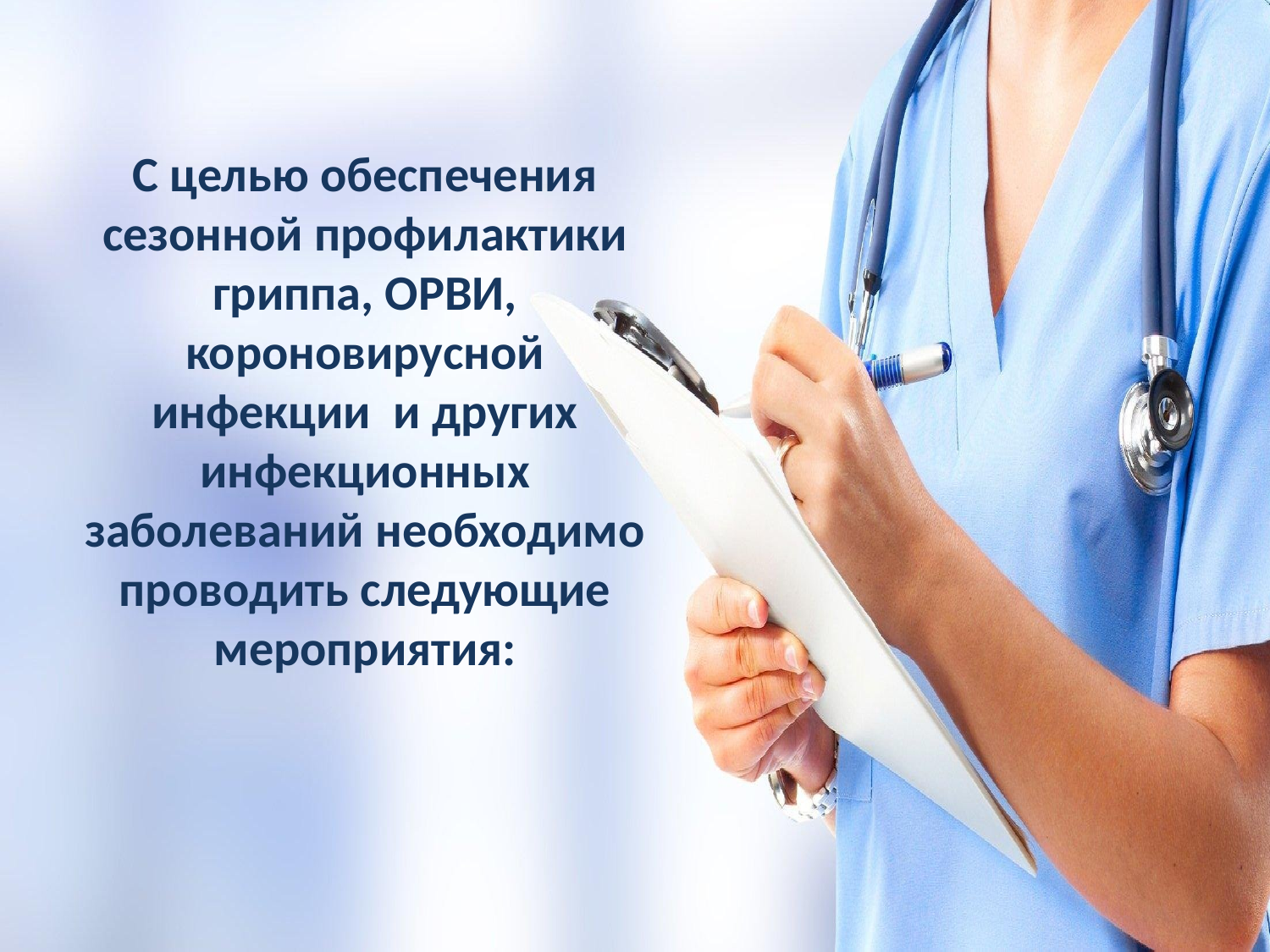

С целью обеспечения сезонной профилактики гриппа, ОРВИ, короновирусной инфекции  и других инфекционных заболеваний необходимо проводить следующие мероприятия: